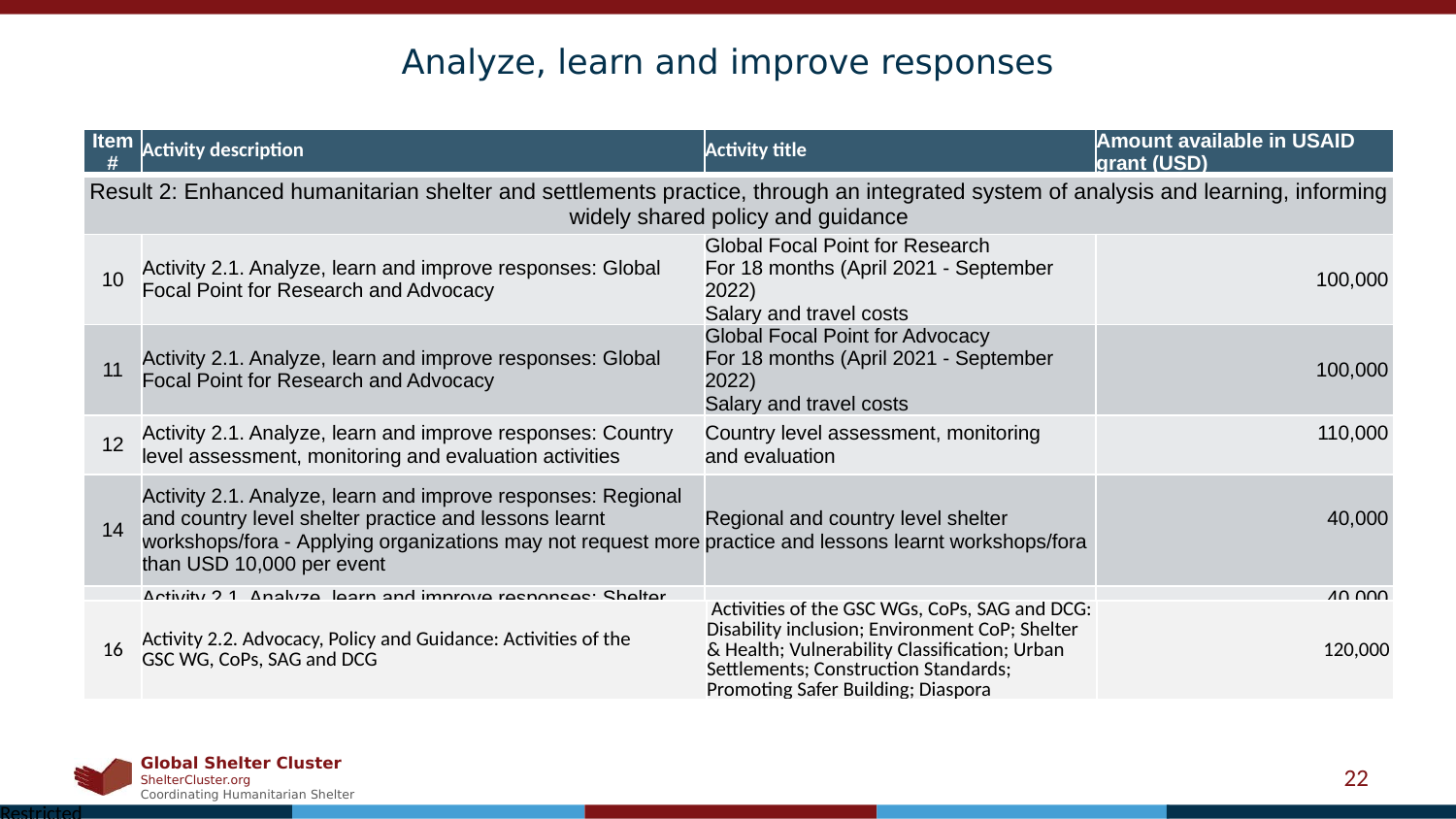

# Analyze, learn and improve responses
| Item # | Activity description | Activity title | Amount available in USAID grant (USD) |
| --- | --- | --- | --- |
| Result 2: Enhanced humanitarian shelter and settlements practice, through an integrated system of analysis and learning, informing widely shared policy and guidance |  |  |  |
| 10 | Activity 2.1. Analyze, learn and improve responses: Global Focal Point for Research and Advocacy | Global Focal Point for Research For 18 months (April 2021 - September 2022) Salary and travel costs | 100,000 |
| 11 | Activity 2.1. Analyze, learn and improve responses: Global Focal Point for Research and Advocacy | Global Focal Point for Advocacy For 18 months (April 2021 - September 2022) Salary and travel costs | 100,000 |
| 12 | Activity 2.1. Analyze, learn and improve responses: Country level assessment, monitoring and evaluation activities​ | Country level assessment, monitoring and evaluation ​ | 110,000 ​ |
| 14 | Activity 2.1. Analyze, learn and improve responses: Regional and country level shelter practice and lessons learnt workshops/fora - Applying organizations may not request more than USD 10,000 per event​ | Regional and country level shelter practice and lessons learnt workshops/fora ​ | 40,000 ​ |
| 15 | Activity 2.1. Analyze, learn and improve responses: Shelter Projects​ | Shelter Projects​ | 40,000 ​ |
| 16 | Activity 2.2. Advocacy, Policy and Guidance: Activities of the GSC WG, CoPs, SAG and DCG​ | Activities of the GSC WGs, CoPs, SAG and DCG​: Disability inclusion; Environment CoP; Shelter & Health; Vulnerability Classification; Urban Settlements; Construction Standards; Promoting Safer Building; Diaspora | 120,000 ​ |
| --- | --- | --- | --- |
22